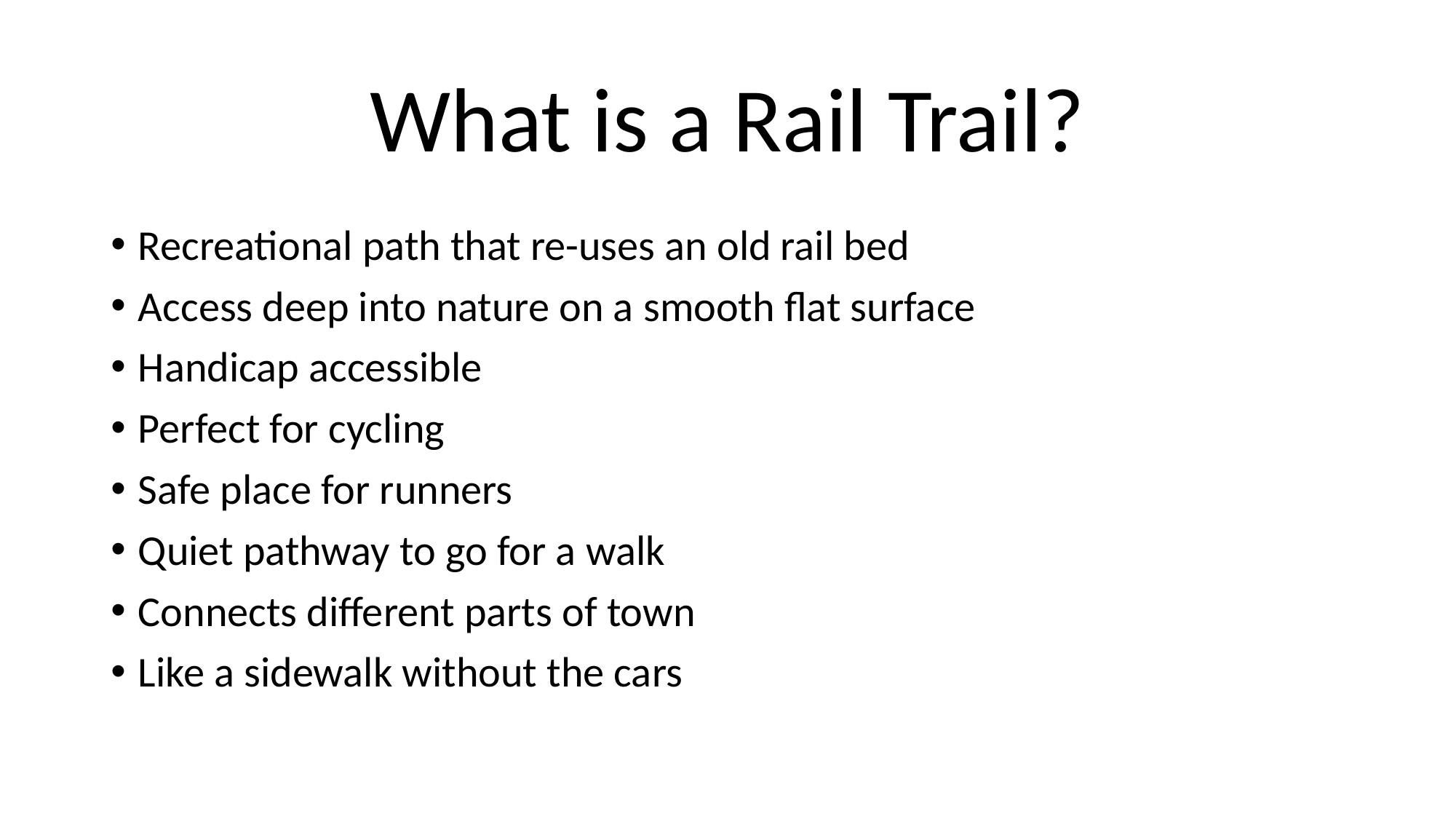

# What is a Rail Trail?
Recreational path that re-uses an old rail bed
Access deep into nature on a smooth flat surface
Handicap accessible
Perfect for cycling
Safe place for runners
Quiet pathway to go for a walk
Connects different parts of town
Like a sidewalk without the cars